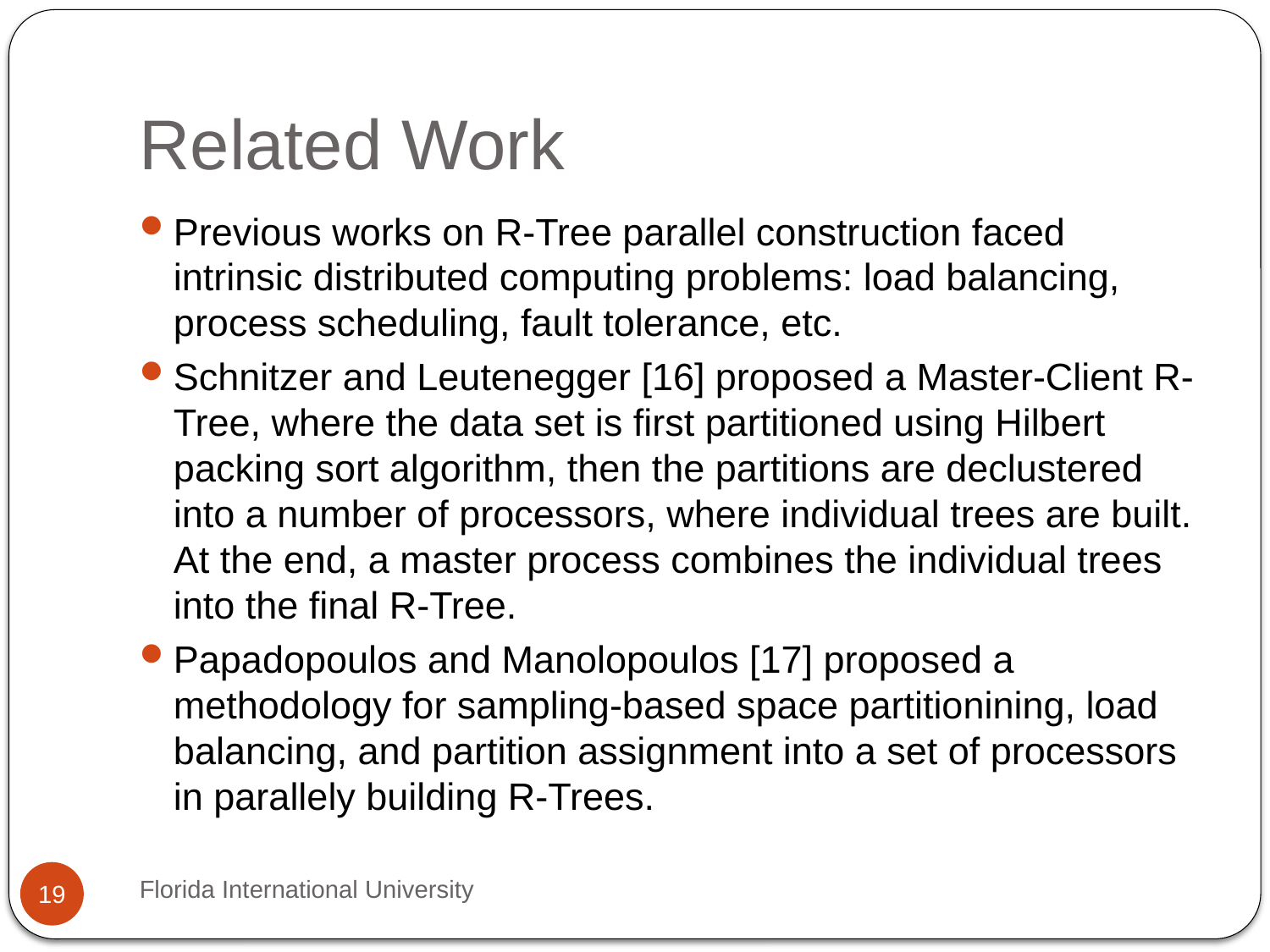

# Related Work
Previous works on R-Tree parallel construction faced intrinsic distributed computing problems: load balancing, process scheduling, fault tolerance, etc.
Schnitzer and Leutenegger [16] proposed a Master-Client R-Tree, where the data set is first partitioned using Hilbert packing sort algorithm, then the partitions are declustered into a number of processors, where individual trees are built. At the end, a master process combines the individual trees into the final R-Tree.
Papadopoulos and Manolopoulos [17] proposed a methodology for sampling-based space partitionining, load balancing, and partition assignment into a set of processors in parallely building R-Trees.
Florida International University
19